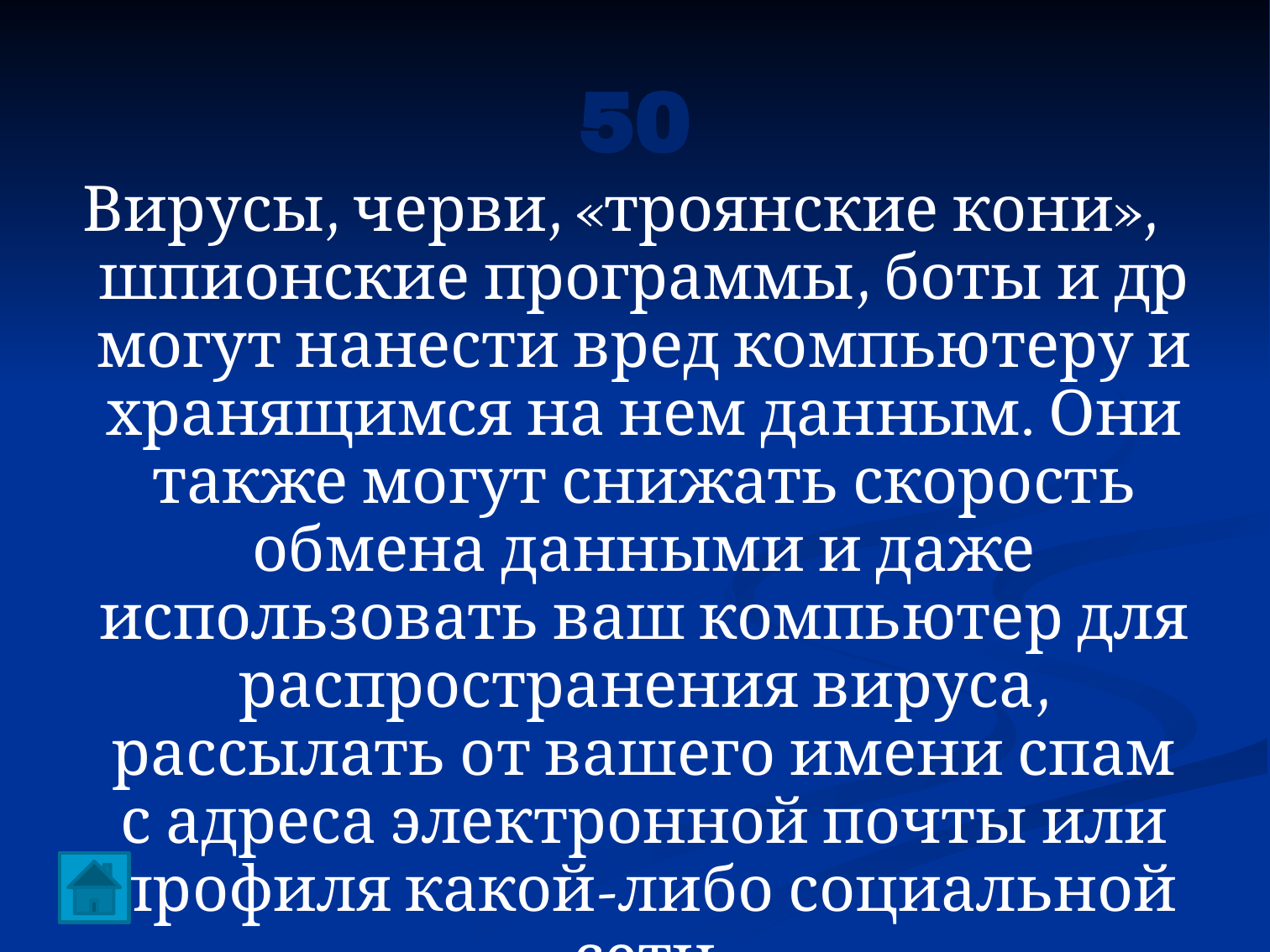

# 50
Вирусы, черви, «троянские кони», шпионские программы, боты и др могут нанести вред компьютеру и хранящимся на нем данным. Они также могут снижать скорость обмена данными и даже использовать ваш компьютер для распространения вируса, рассылать от вашего имени спам с адреса электронной почты или профиля какой-либо социальной сети
Вредоносные программы